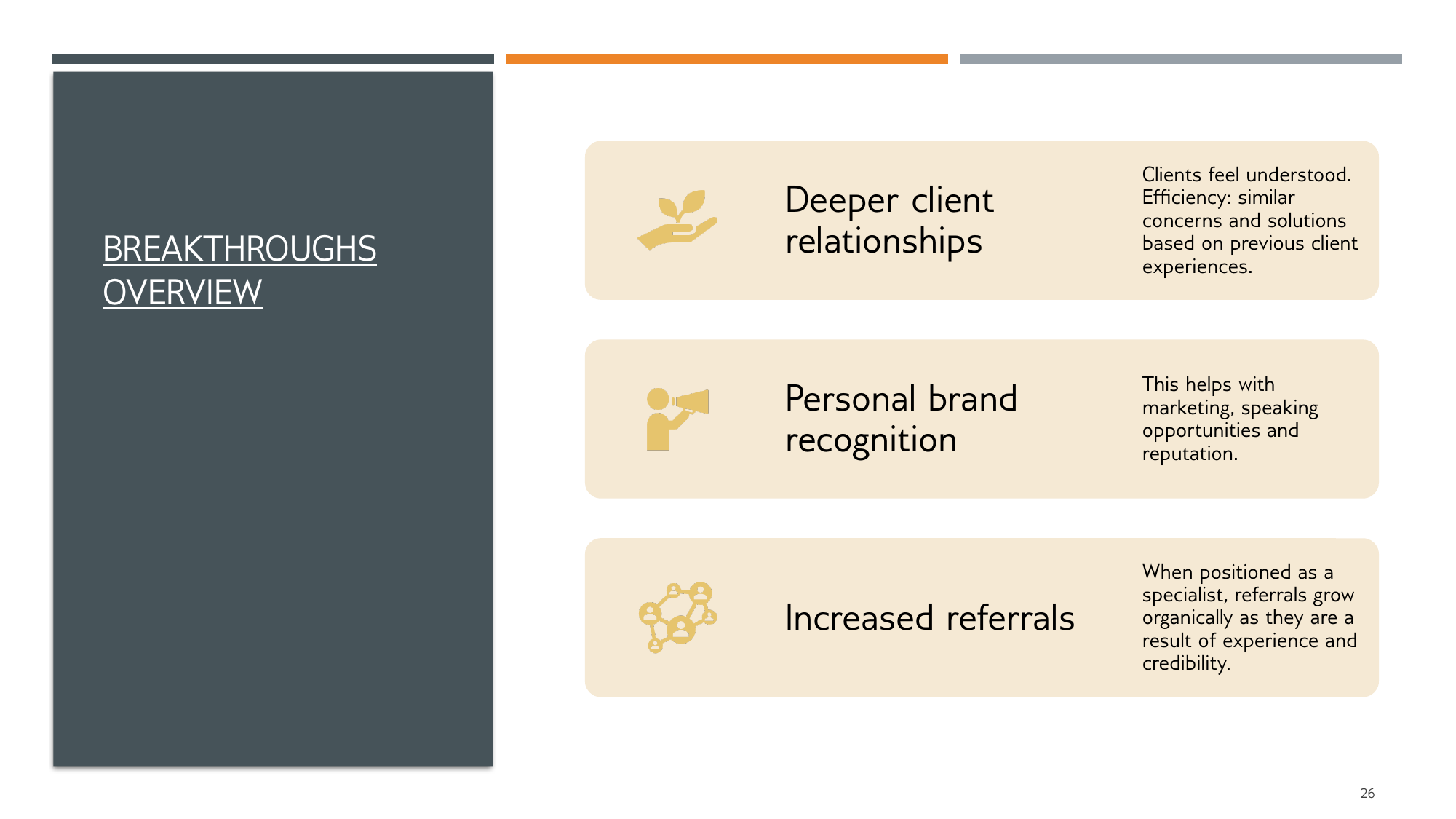

# Breakthroughs overview
Deeper client relationships
Clients feel understood. Efficiency: similar concerns and solutions based on previous client experiences.
Personal brand recognition
This helps with marketing, speaking opportunities and reputation.
Increased referrals
When positioned as a specialist, referrals grow organically as they are a result of experience and credibility.
26